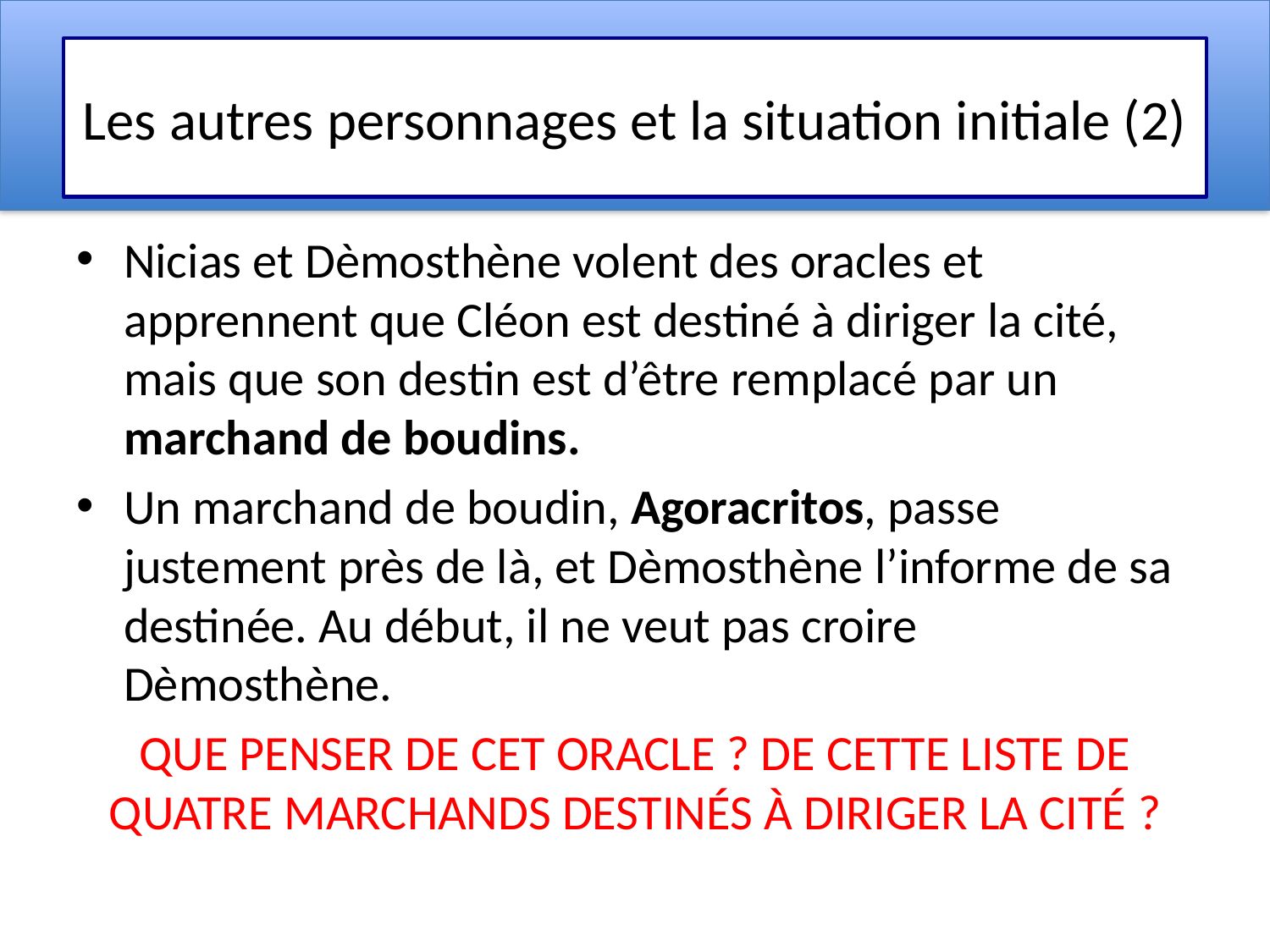

# Les autres personnages et la situation initiale (2)
Nicias et Dèmosthène volent des oracles et apprennent que Cléon est destiné à diriger la cité, mais que son destin est d’être remplacé par un marchand de boudins.
Un marchand de boudin, Agoracritos, passe justement près de là, et Dèmosthène l’informe de sa destinée. Au début, il ne veut pas croire Dèmosthène.
Que penser de cet oracle ? De cette liste de quatre marchands destinés à diriger la cité ?